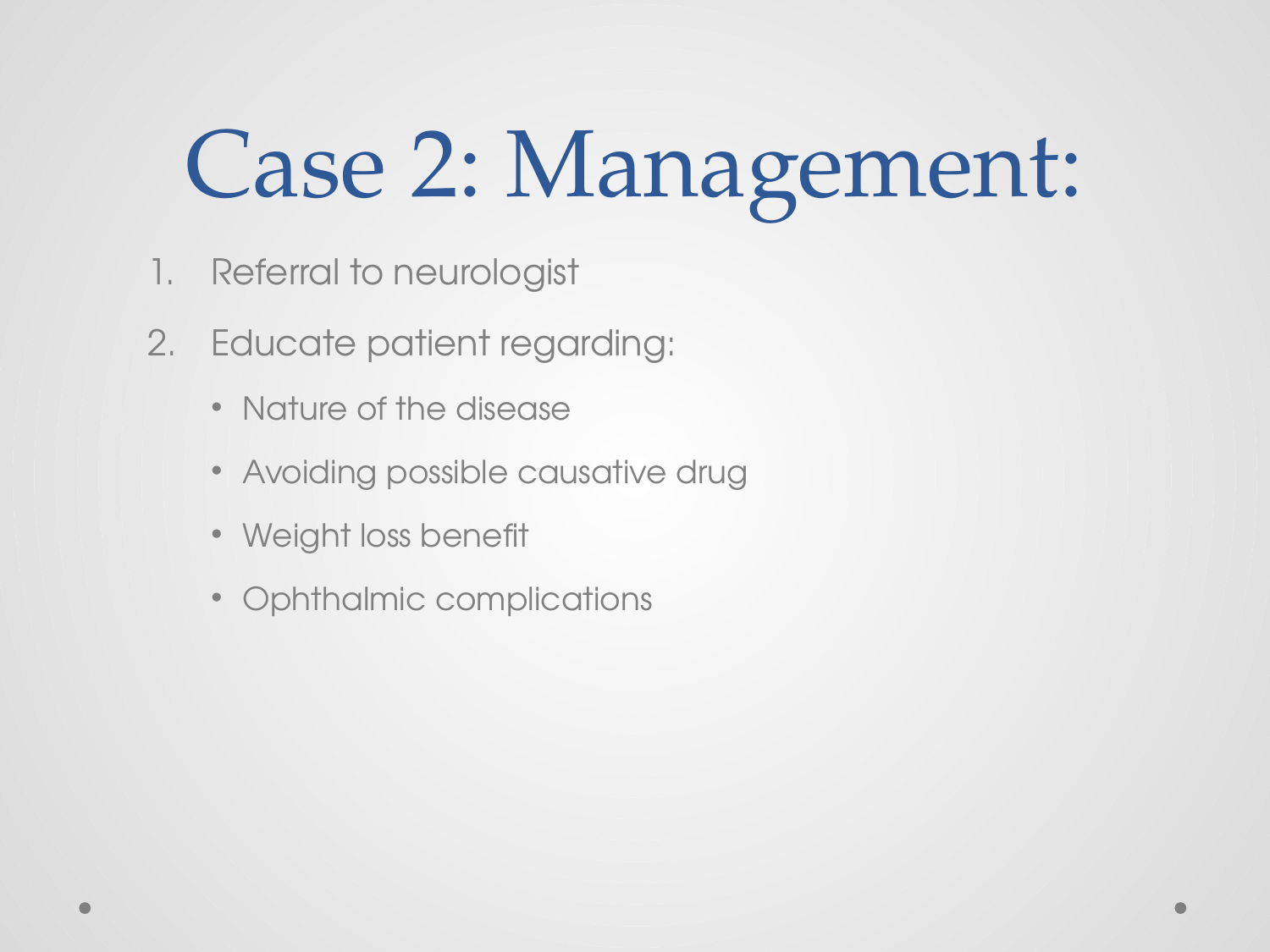

# Case 2: Management:
Referral to neurologist
Educate patient regarding:
Nature of the disease
Avoiding possible causative drug
Weight loss benefit
Ophthalmic complications